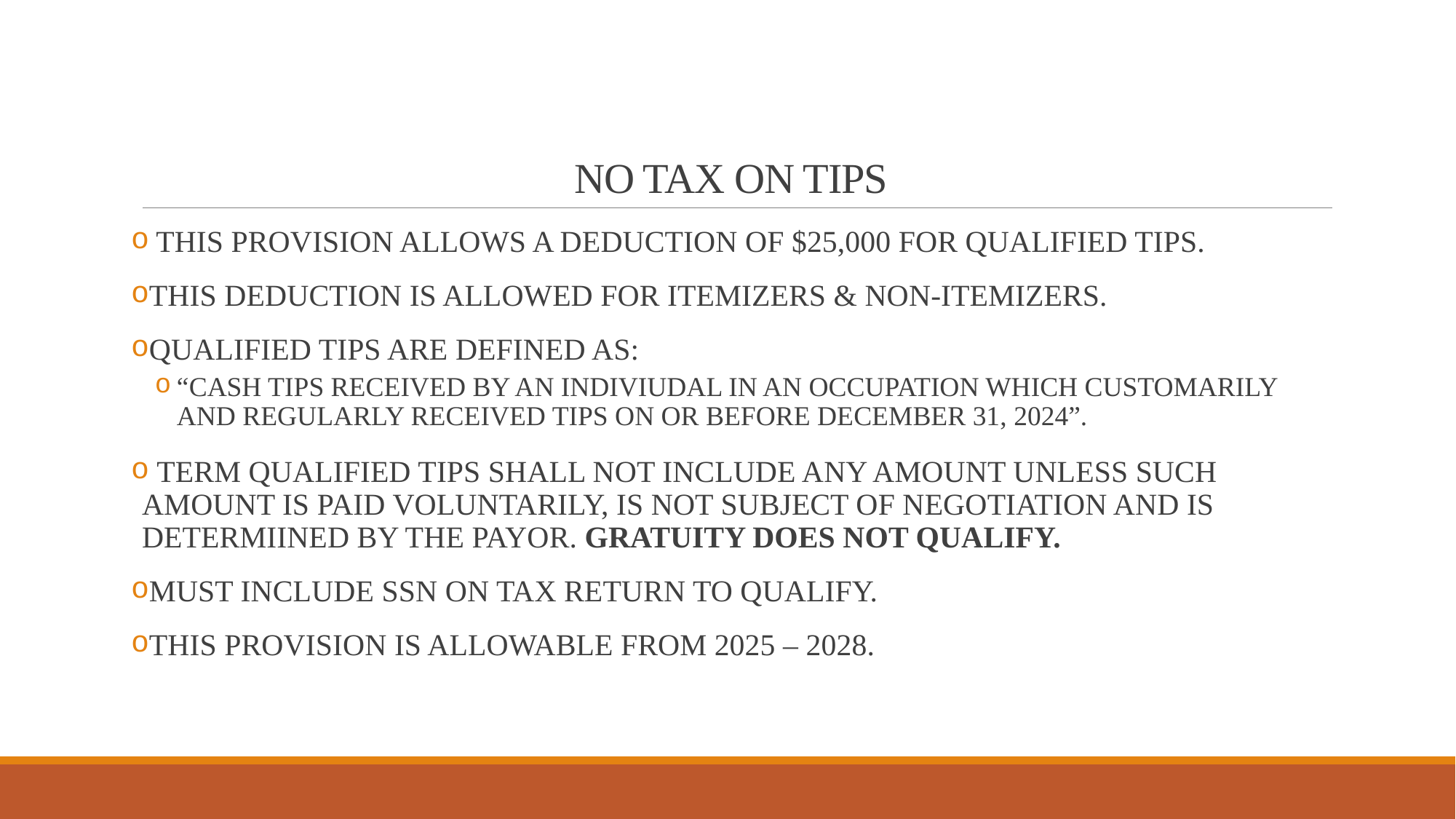

# NO TAX ON TIPS
 THIS PROVISION ALLOWS A DEDUCTION OF $25,000 FOR QUALIFIED TIPS.
THIS DEDUCTION IS ALLOWED FOR ITEMIZERS & NON-ITEMIZERS.
QUALIFIED TIPS ARE DEFINED AS:
“CASH TIPS RECEIVED BY AN INDIVIUDAL IN AN OCCUPATION WHICH CUSTOMARILY AND REGULARLY RECEIVED TIPS ON OR BEFORE DECEMBER 31, 2024”.
 TERM QUALIFIED TIPS SHALL NOT INCLUDE ANY AMOUNT UNLESS SUCH AMOUNT IS PAID VOLUNTARILY, IS NOT SUBJECT OF NEGOTIATION AND IS DETERMIINED BY THE PAYOR. GRATUITY DOES NOT QUALIFY.
MUST INCLUDE SSN ON TAX RETURN TO QUALIFY.
THIS PROVISION IS ALLOWABLE FROM 2025 – 2028.